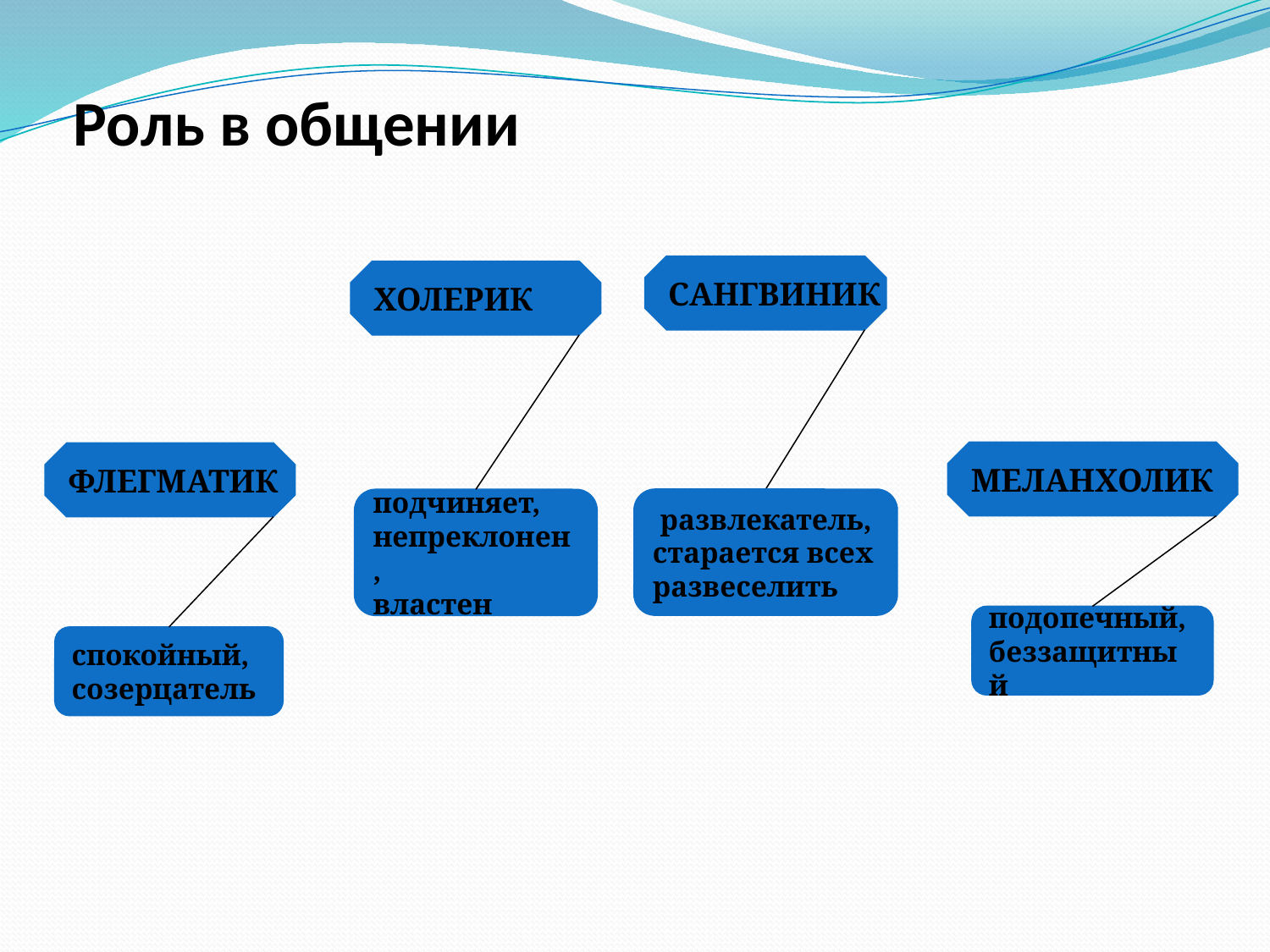

# Роль в общении
САНГВИНИК
ХОЛЕРИК
МЕЛАНХОЛИК
ФЛЕГМАТИК
 развлекатель,
старается всех
развеселить
подчиняет,
непреклонен,
властен
подопечный,
беззащитный
спокойный,
созерцатель